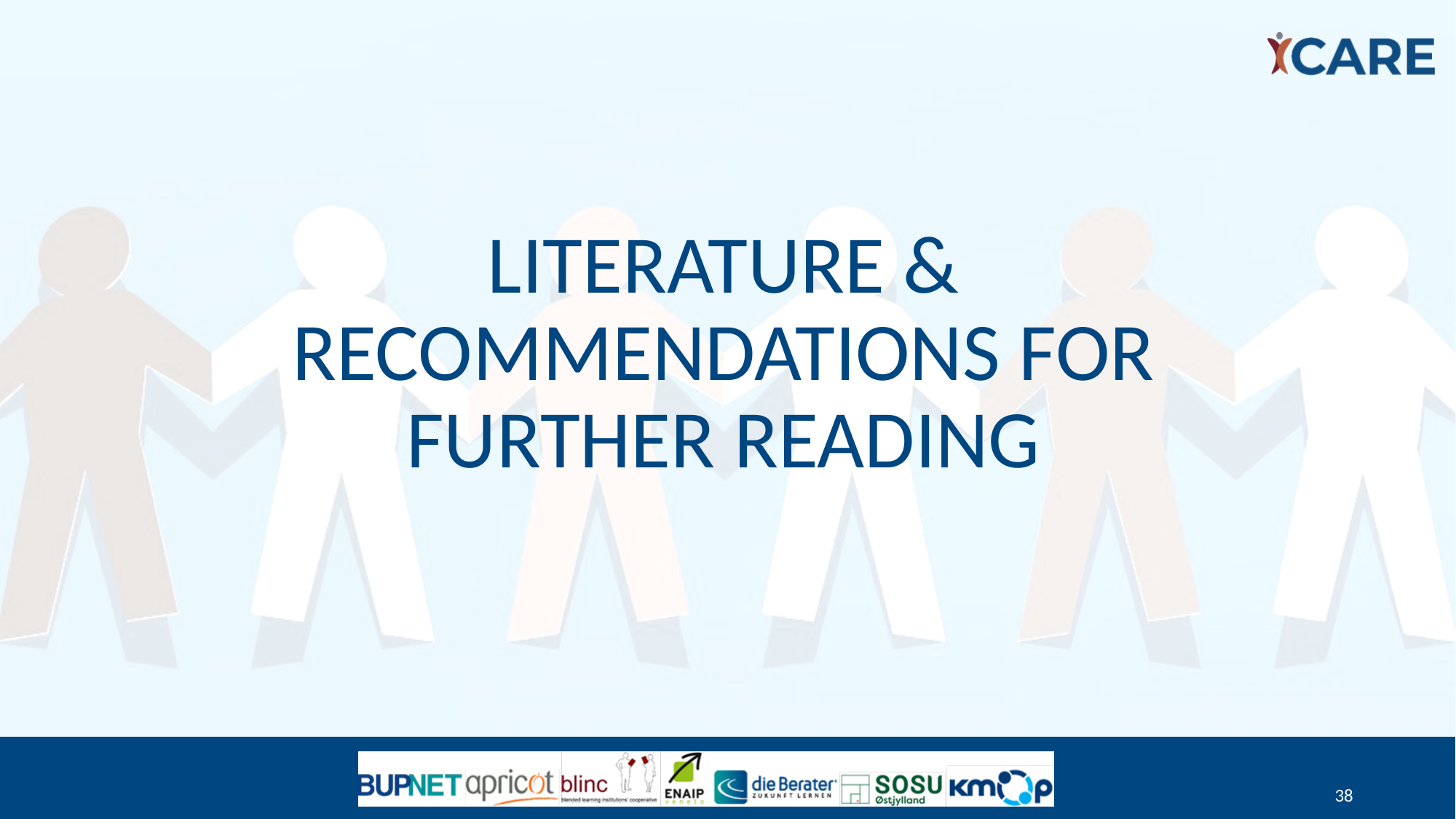

# Literature & recommendations for further reading
38